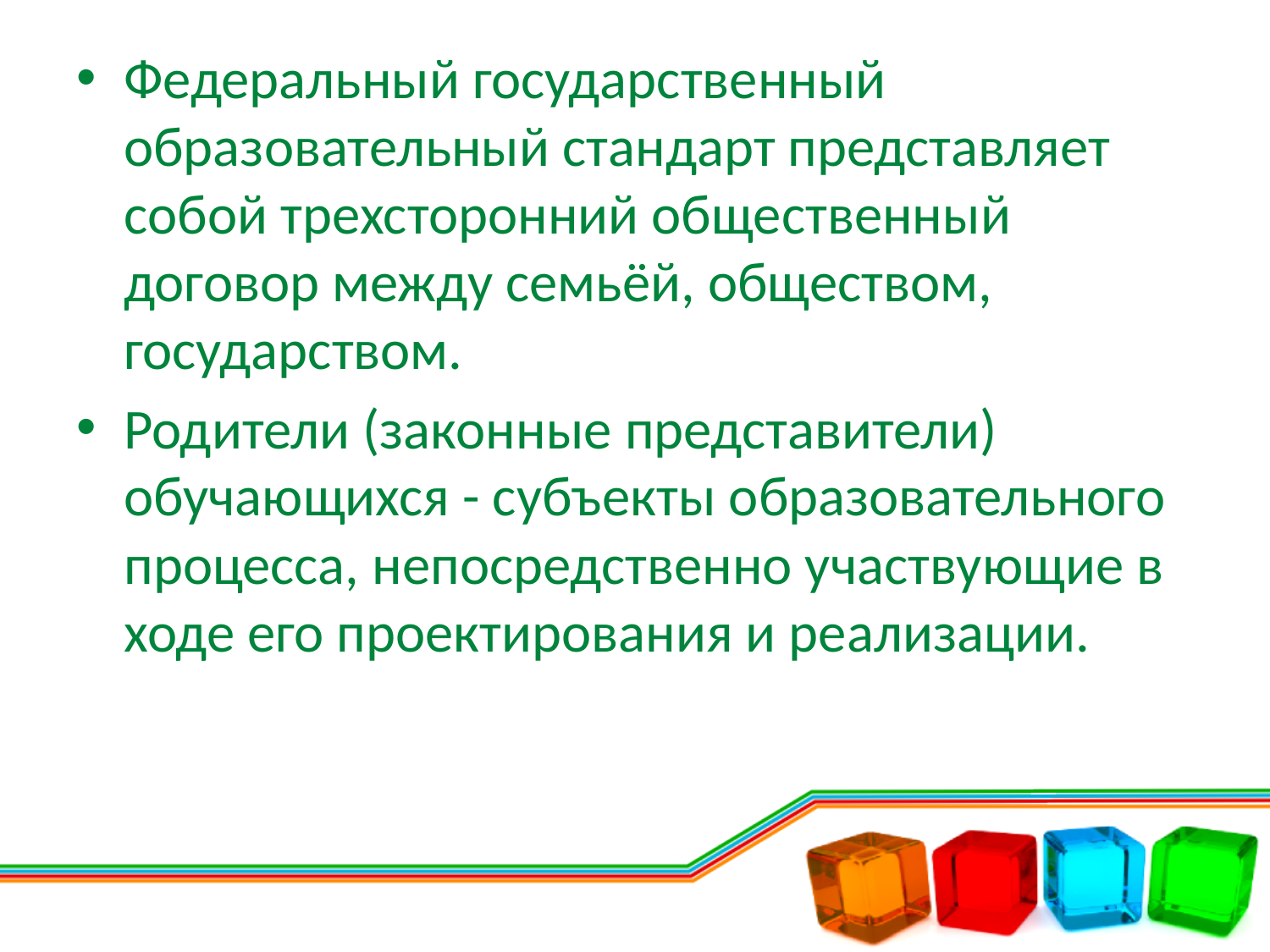

Федеральный государственный образовательный стандарт представляет собой трехсторонний общественный договор между семьёй, обществом, государством.
Родители (законные представители) обучающихся - субъекты образовательного процесса, непосредственно участвующие в ходе его проектирования и реализации.